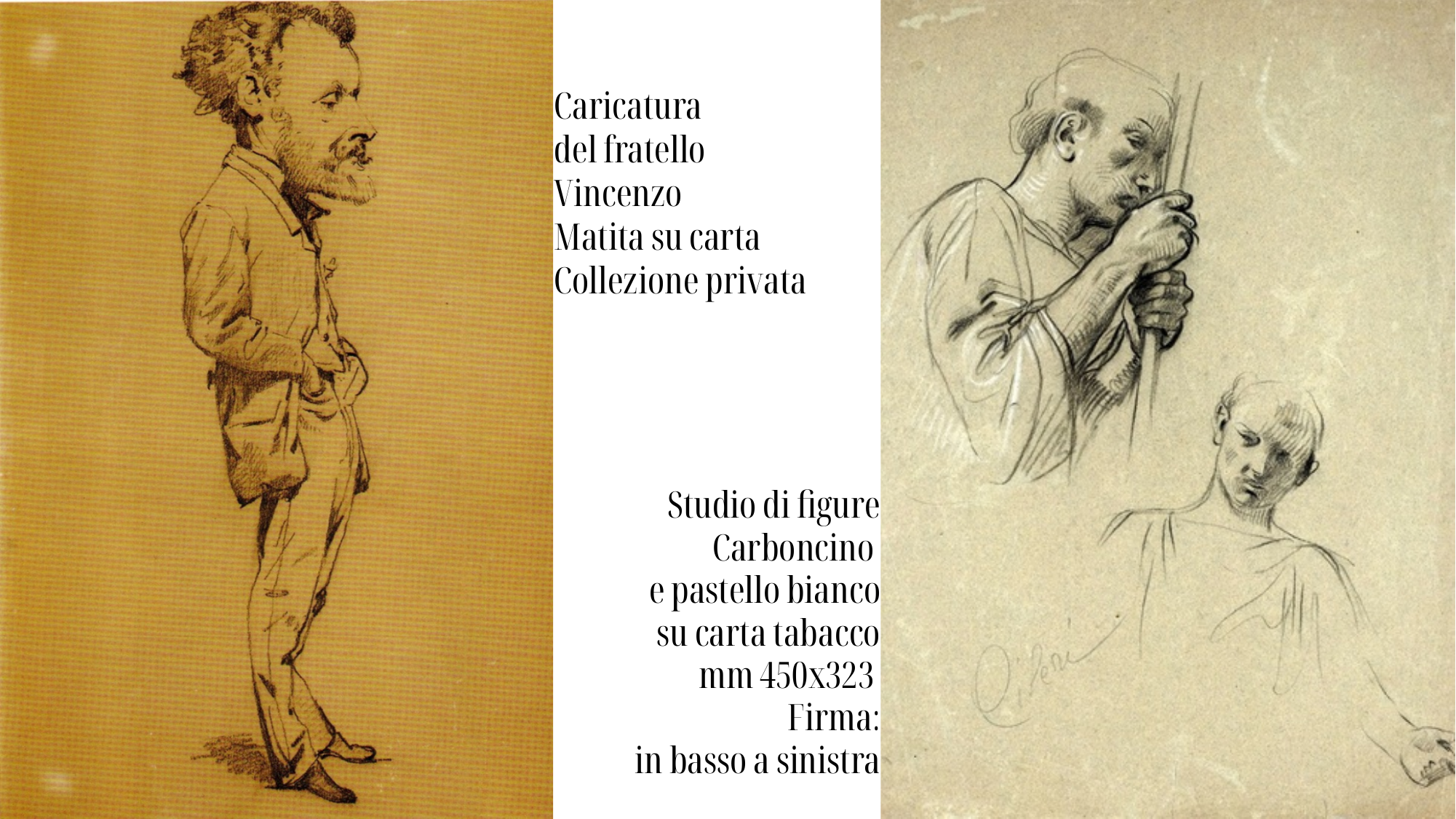

Caricatura
del fratello
Vincenzo
Matita su carta Collezione privata
Studio di figure
Carboncino
e pastello bianco
su carta tabacco
mm 450x323
Firma:
in basso a sinistra